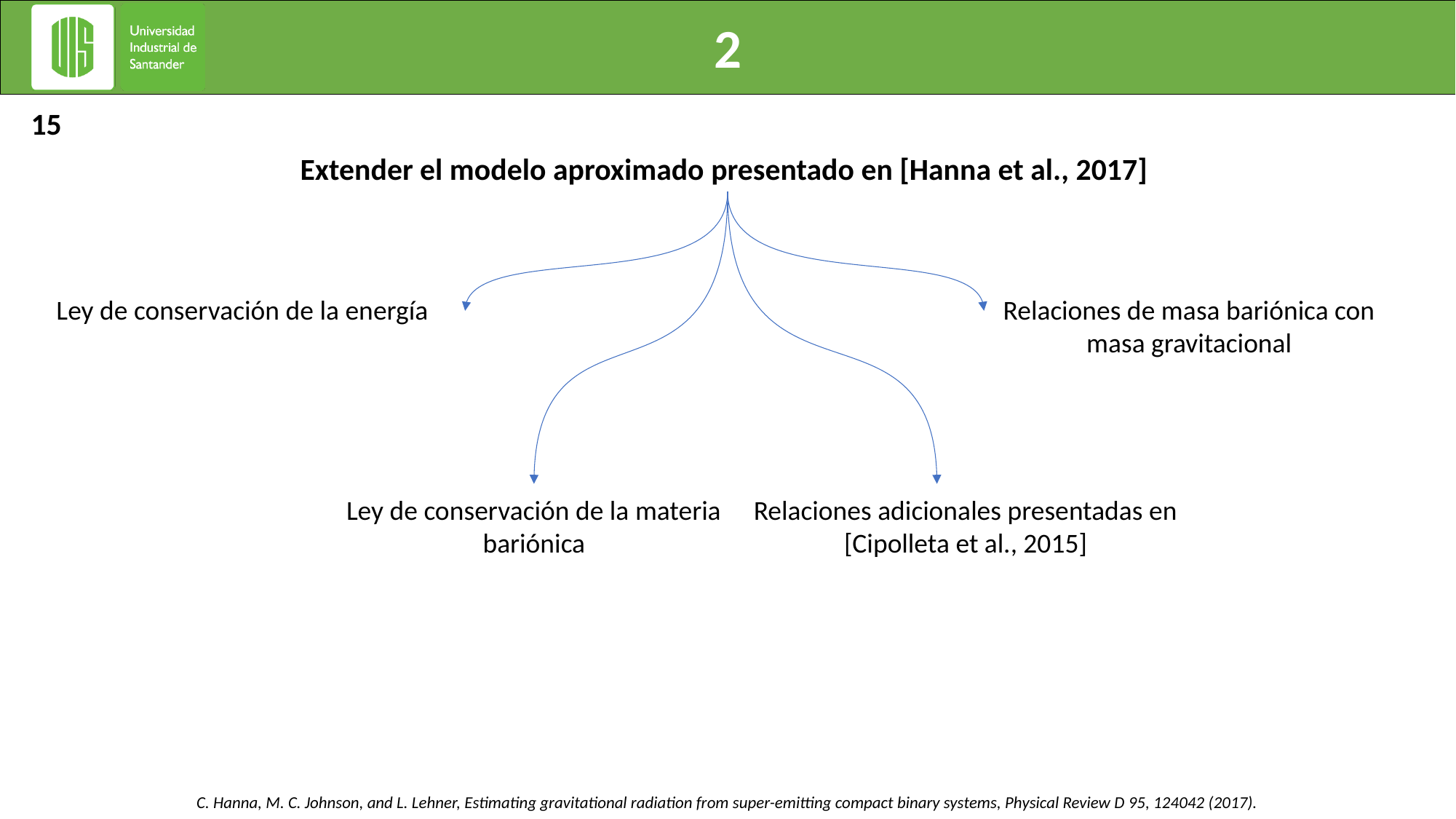

2
15
Extender el modelo aproximado presentado en [Hanna et al., 2017]
Ley de conservación de la energía
Relaciones de masa bariónica con masa gravitacional
Ley de conservación de la materia bariónica
Relaciones adicionales presentadas en [Cipolleta et al., 2015]
C. Hanna, M. C. Johnson, and L. Lehner, Estimating gravitational radiation from super-emitting compact binary systems, Physical Review D 95, 124042 (2017).